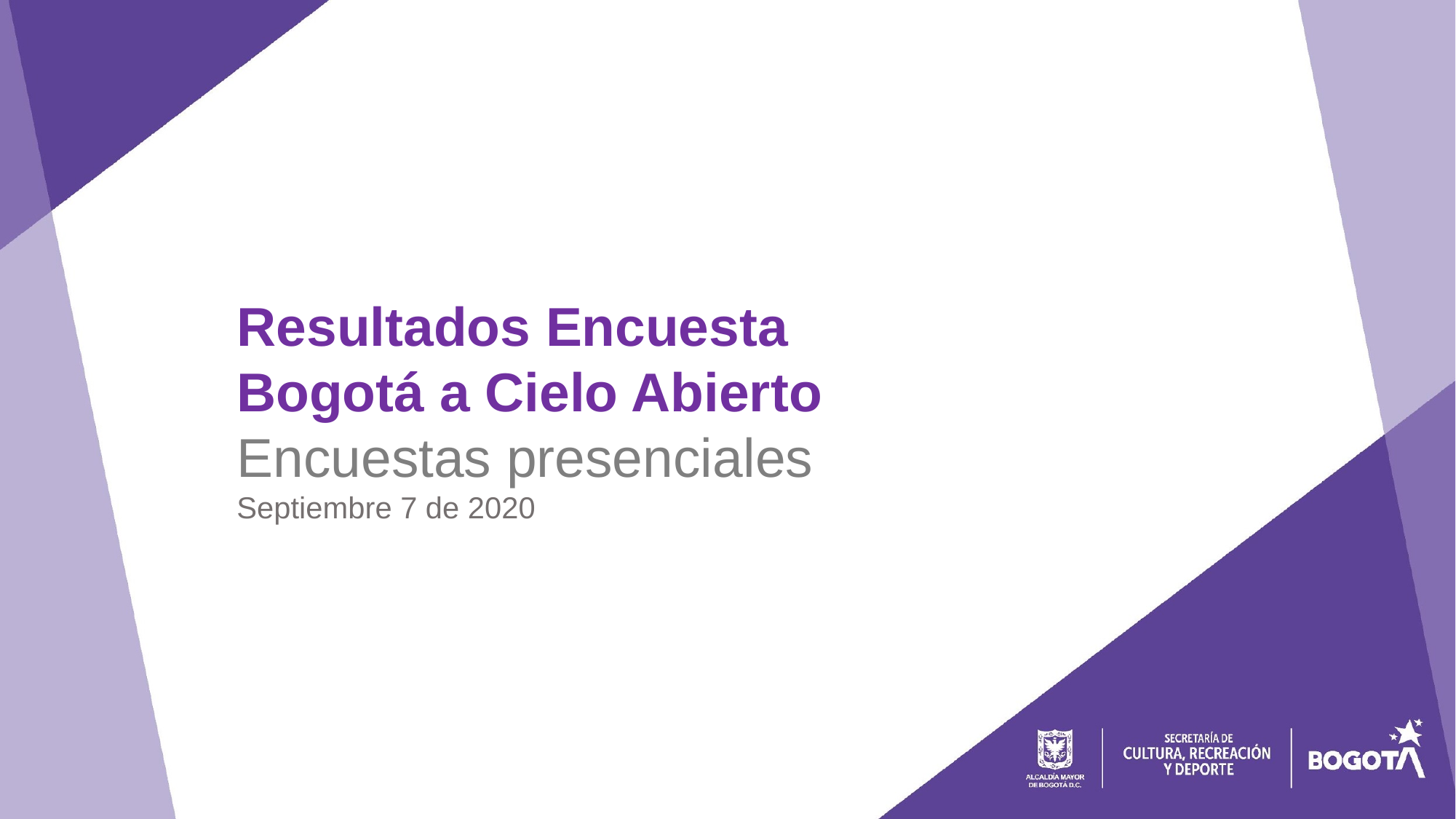

Resultados Encuesta
Bogotá a Cielo Abierto
Encuestas presenciales
Septiembre 7 de 2020